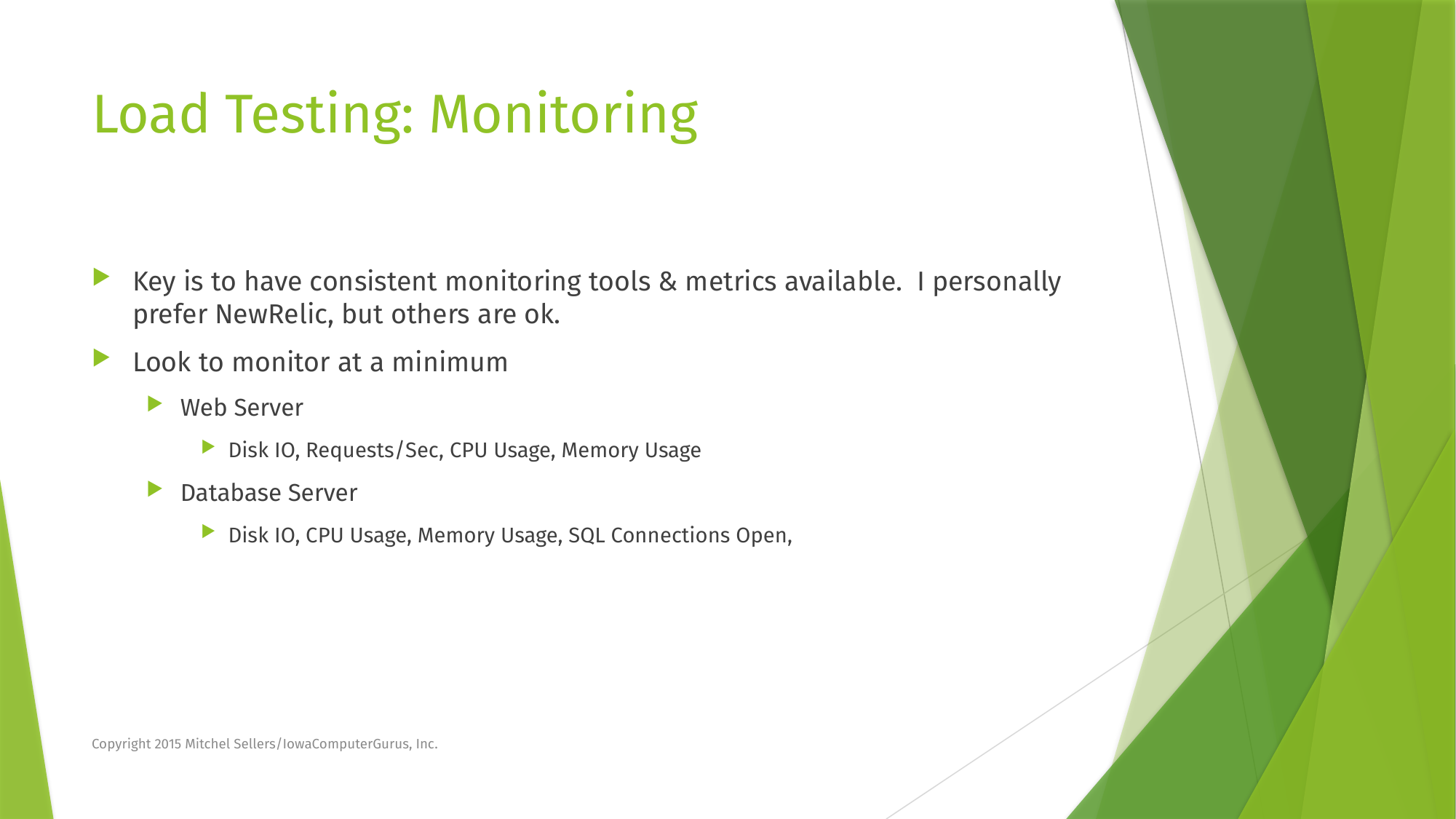

# Load Testing: Monitoring
Key is to have consistent monitoring tools & metrics available.  I personally prefer NewRelic, but others are ok.
Look to monitor at a minimum
Web Server
Disk IO, Requests/Sec, CPU Usage, Memory Usage
Database Server
Disk IO, CPU Usage, Memory Usage, SQL Connections Open,
Copyright 2015 Mitchel Sellers/IowaComputerGurus, Inc.